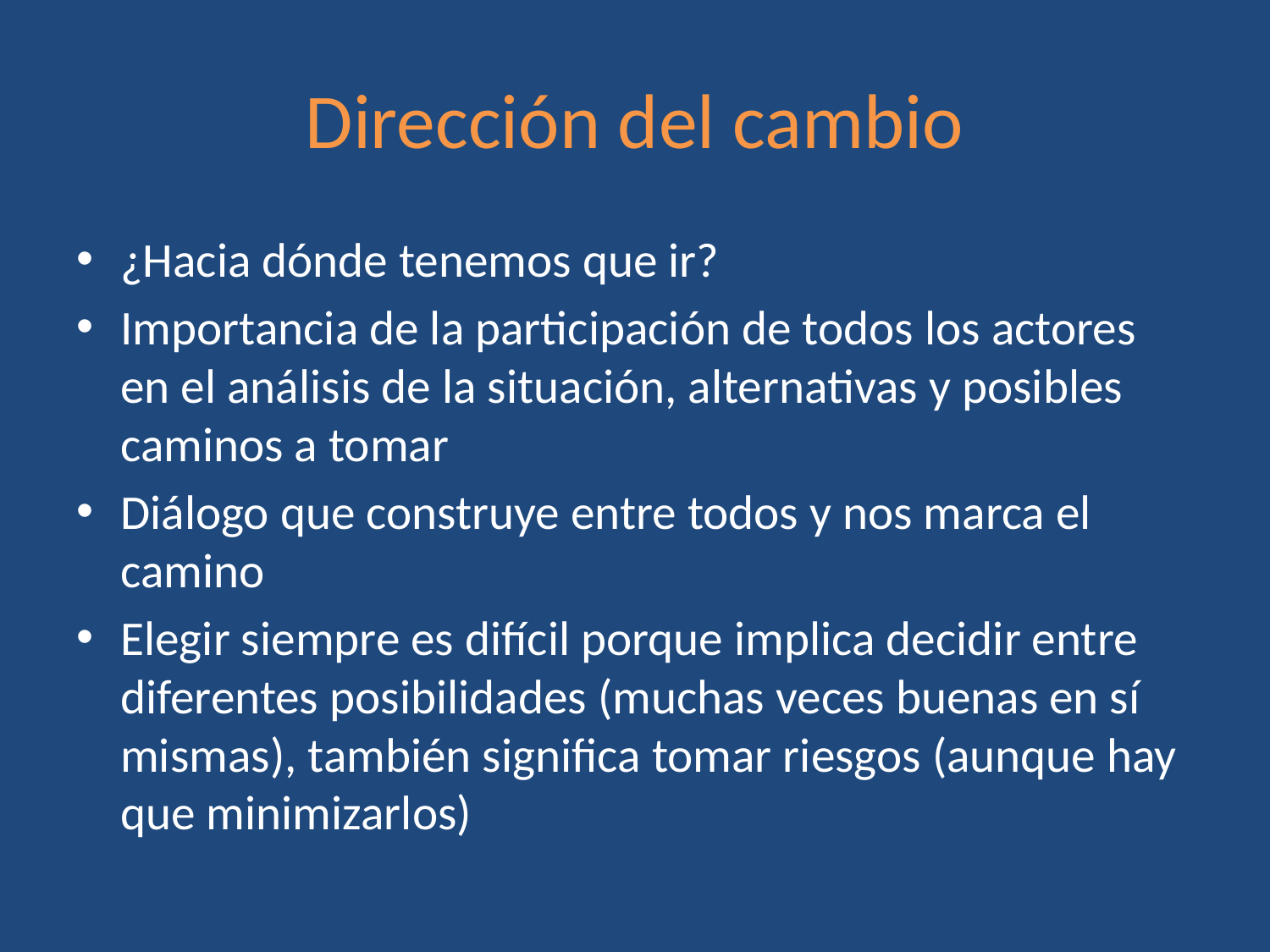

# Dirección del cambio
¿Hacia dónde tenemos que ir?
Importancia de la participación de todos los actores en el análisis de la situación, alternativas y posibles caminos a tomar
Diálogo que construye entre todos y nos marca el camino
Elegir siempre es difícil porque implica decidir entre diferentes posibilidades (muchas veces buenas en sí mismas), también significa tomar riesgos (aunque hay que minimizarlos)